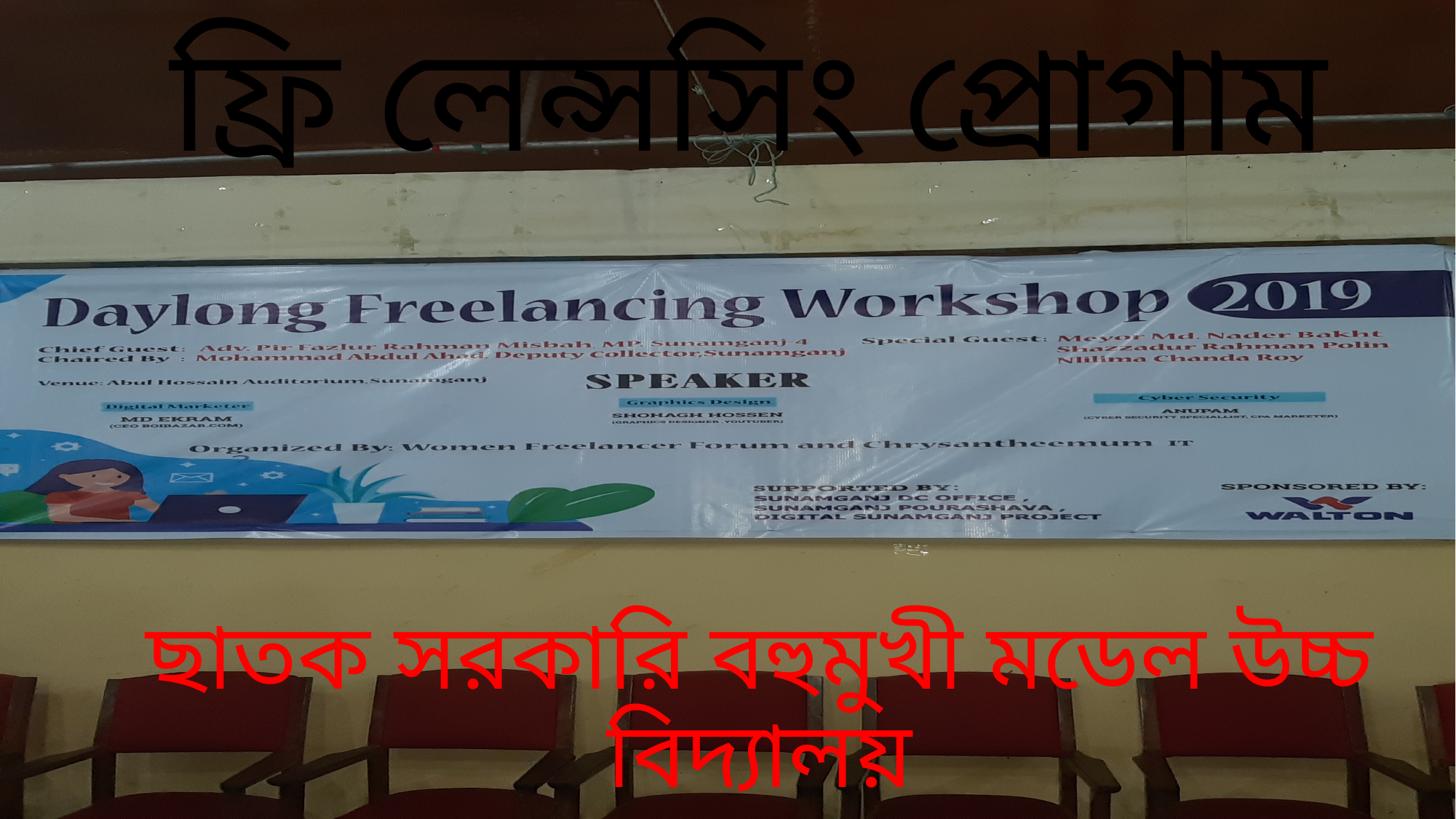

# ফ্রি লেন্সসিং প্রোগাম
ছাতক সরকারি বহুমুখী মডেল উচ্চ বিদ্যালয়
ছাতক, সুনামগঞ্জ।